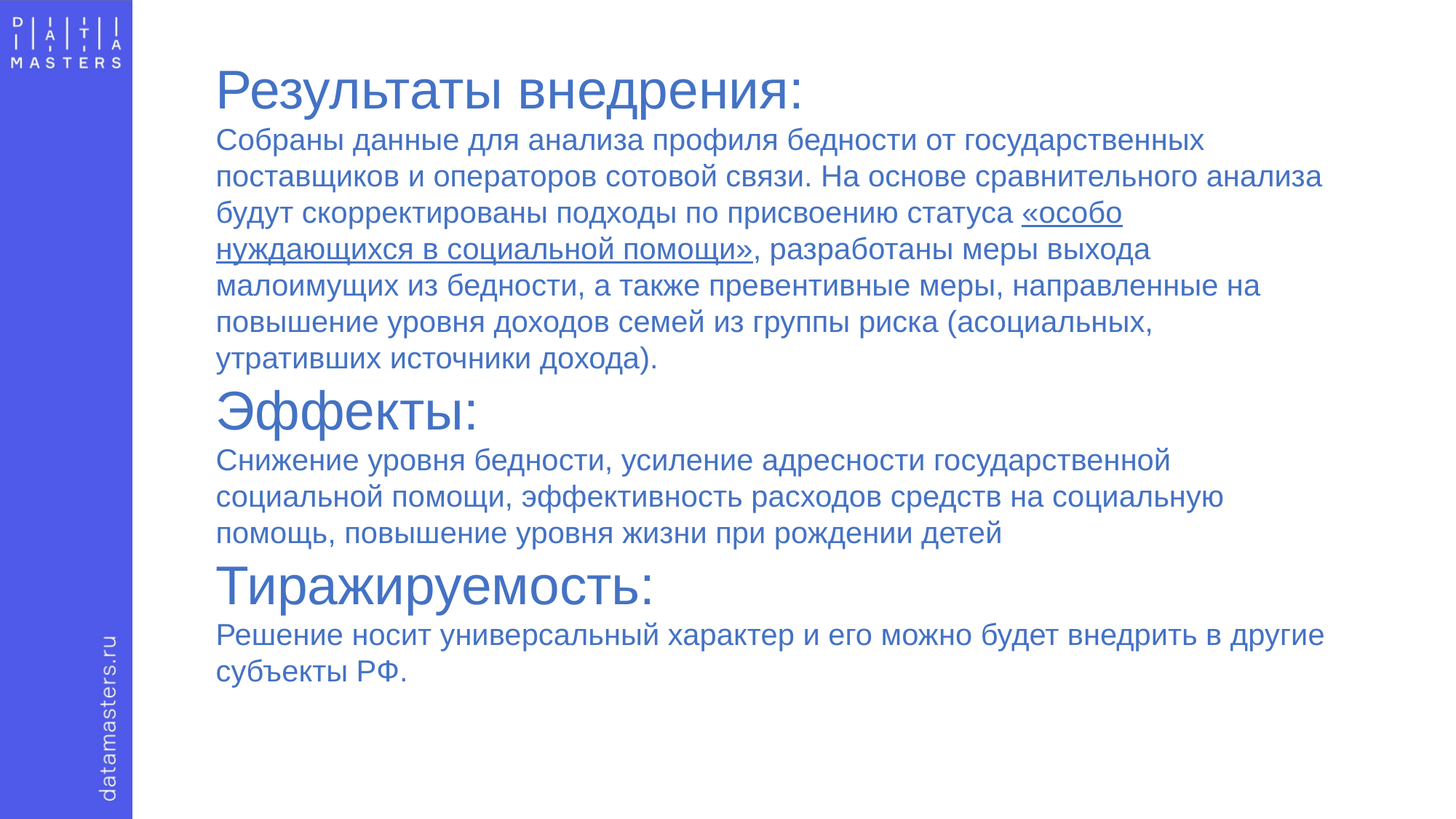

Результаты внедрения:
Собраны данные для анализа профиля бедности от государственных поставщиков и операторов сотовой связи. На основе сравнительного анализа будут скорректированы подходы по присвоению статуса «особо нуждающихся в социальной помощи», разработаны меры выхода малоимущих из бедности, а также превентивные меры, направленные на повышение уровня доходов семей из группы риска (асоциальных, утративших источники дохода).
Эффекты:
Снижение уровня бедности, усиление адресности государственной социальной помощи, эффективность расходов средств на социальную помощь, повышение уровня жизни при рождении детей
Тиражируемость:
Решение носит универсальный характер и его можно будет внедрить в другие субъекты РФ.